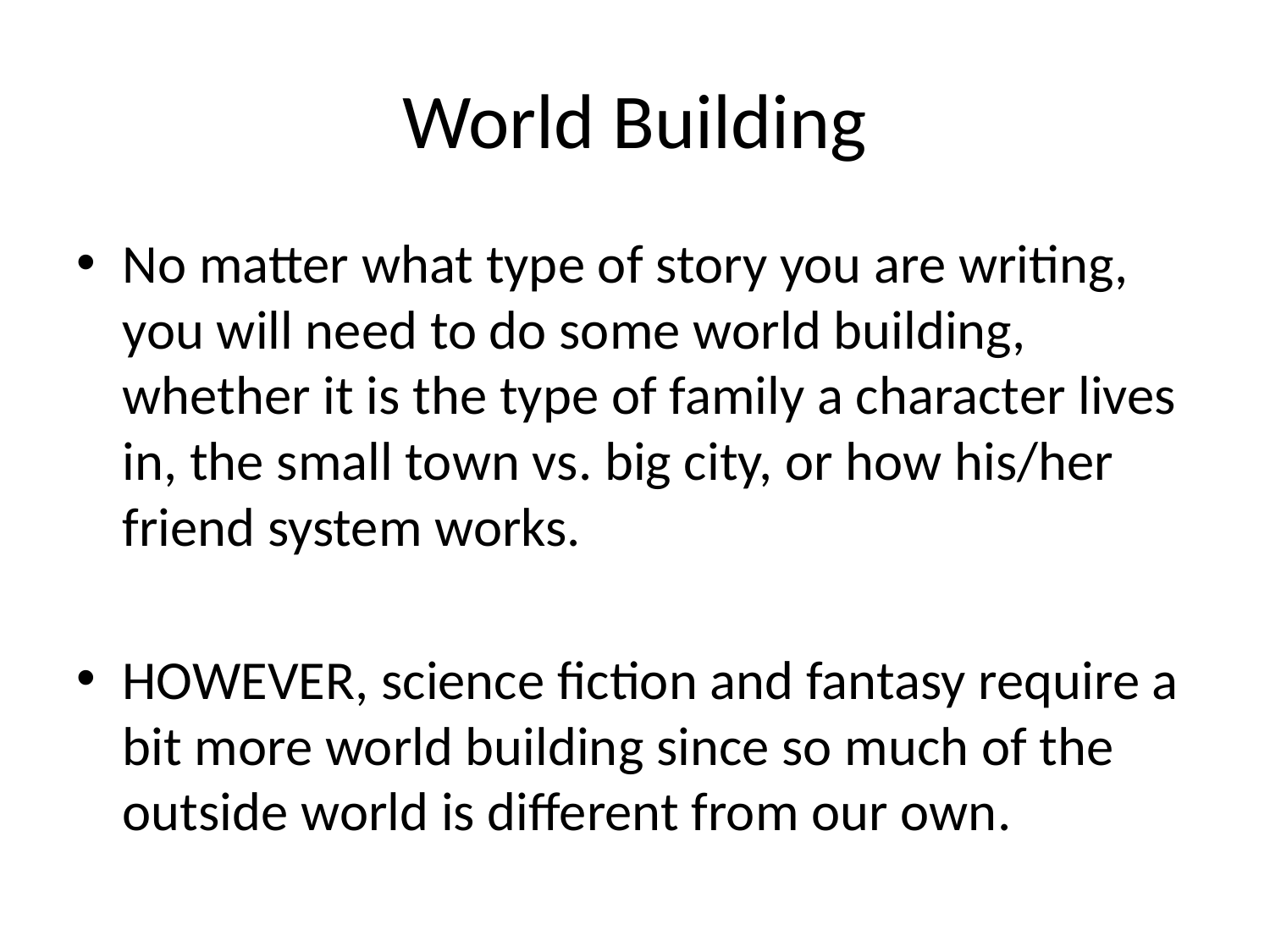

# World Building
No matter what type of story you are writing, you will need to do some world building, whether it is the type of family a character lives in, the small town vs. big city, or how his/her friend system works.

HOWEVER, science fiction and fantasy require a bit more world building since so much of the outside world is different from our own.